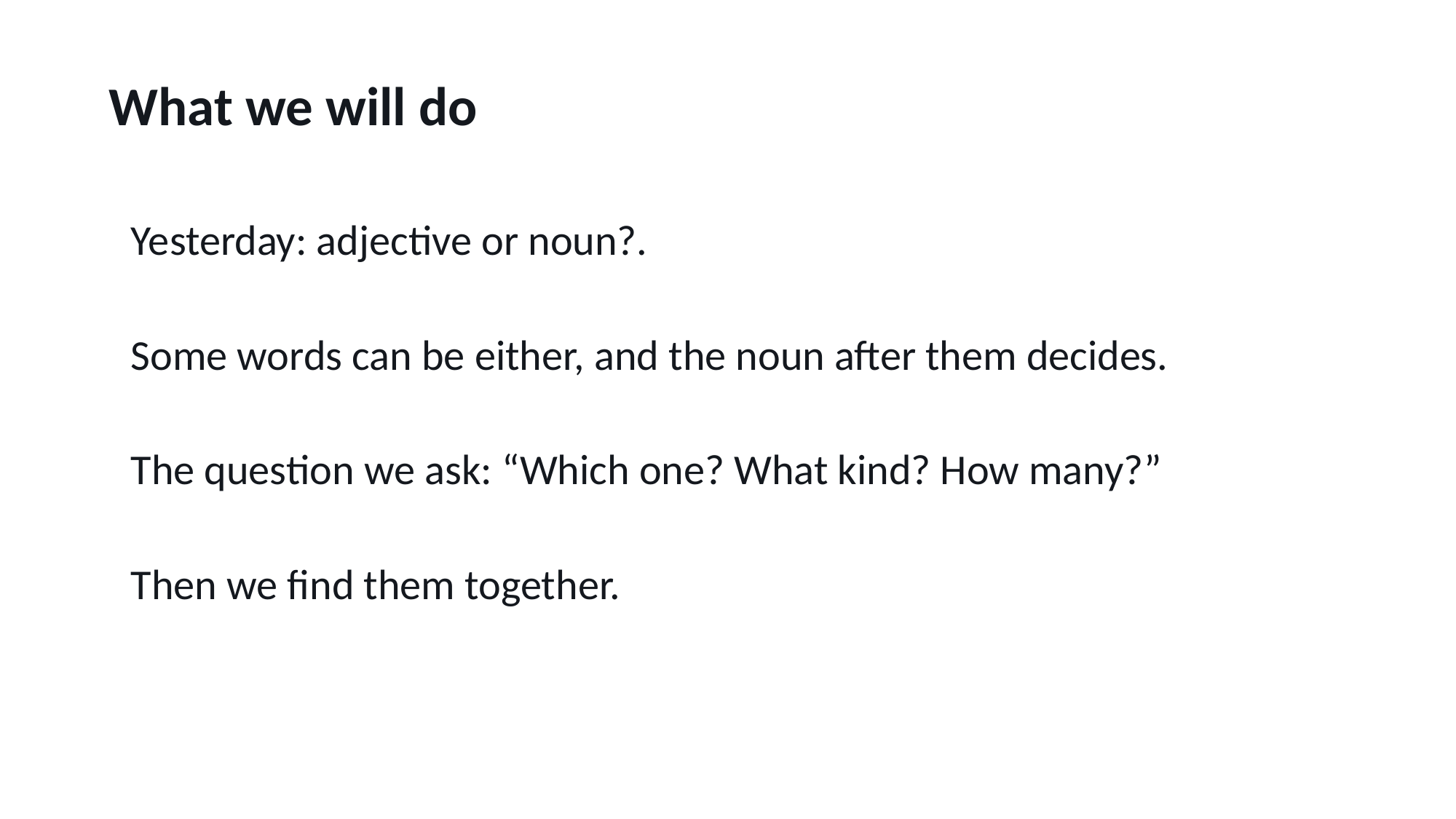

What we will do
Yesterday: adjective or noun?.
Some words can be either, and the noun after them decides.
The question we ask: “Which one? What kind? How many?”
Then we find them together.